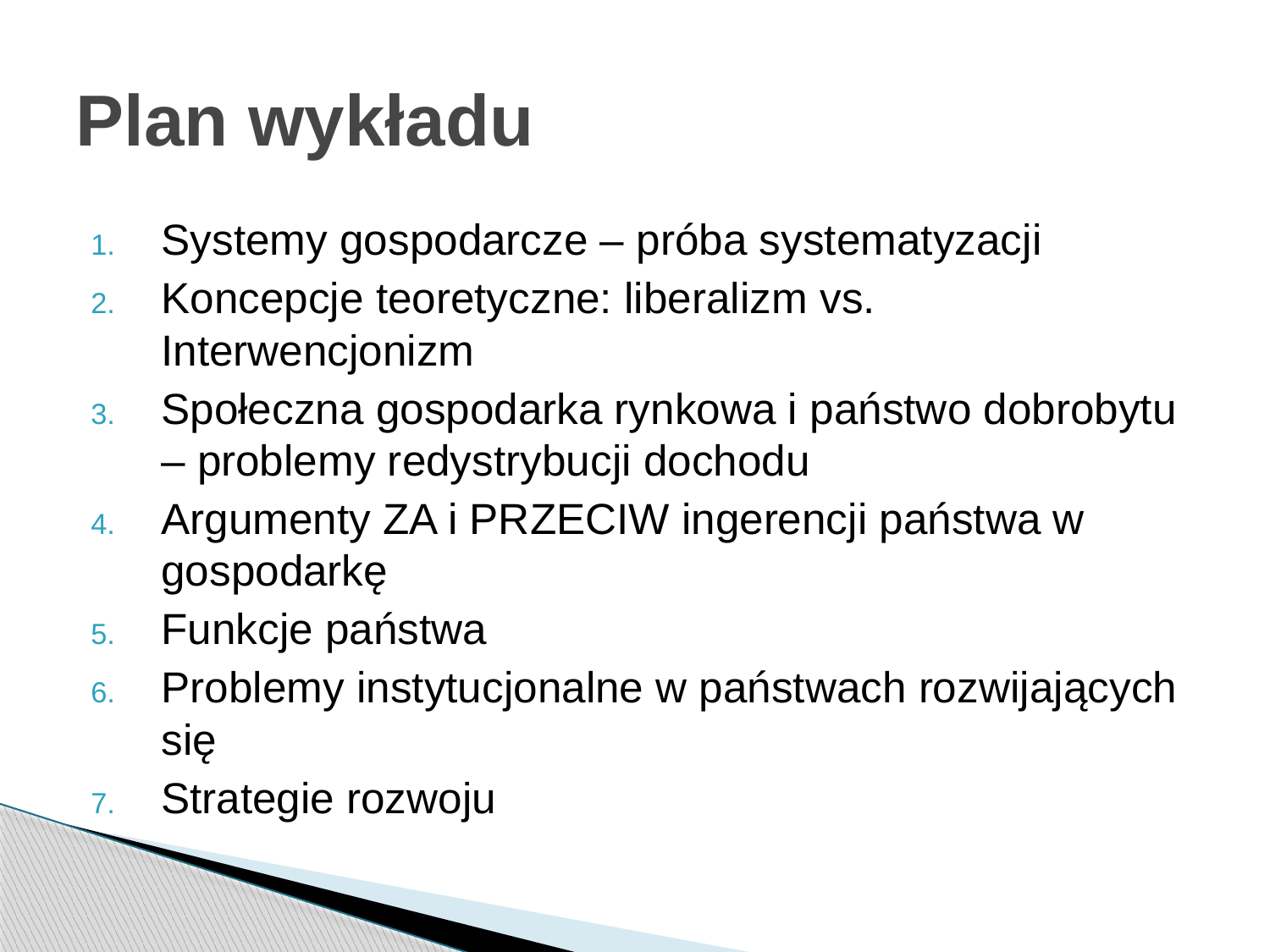

# Plan wykładu
Systemy gospodarcze – próba systematyzacji
Koncepcje teoretyczne: liberalizm vs. Interwencjonizm
Społeczna gospodarka rynkowa i państwo dobrobytu – problemy redystrybucji dochodu
Argumenty ZA i PRZECIW ingerencji państwa w gospodarkę
Funkcje państwa
Problemy instytucjonalne w państwach rozwijających się
Strategie rozwoju